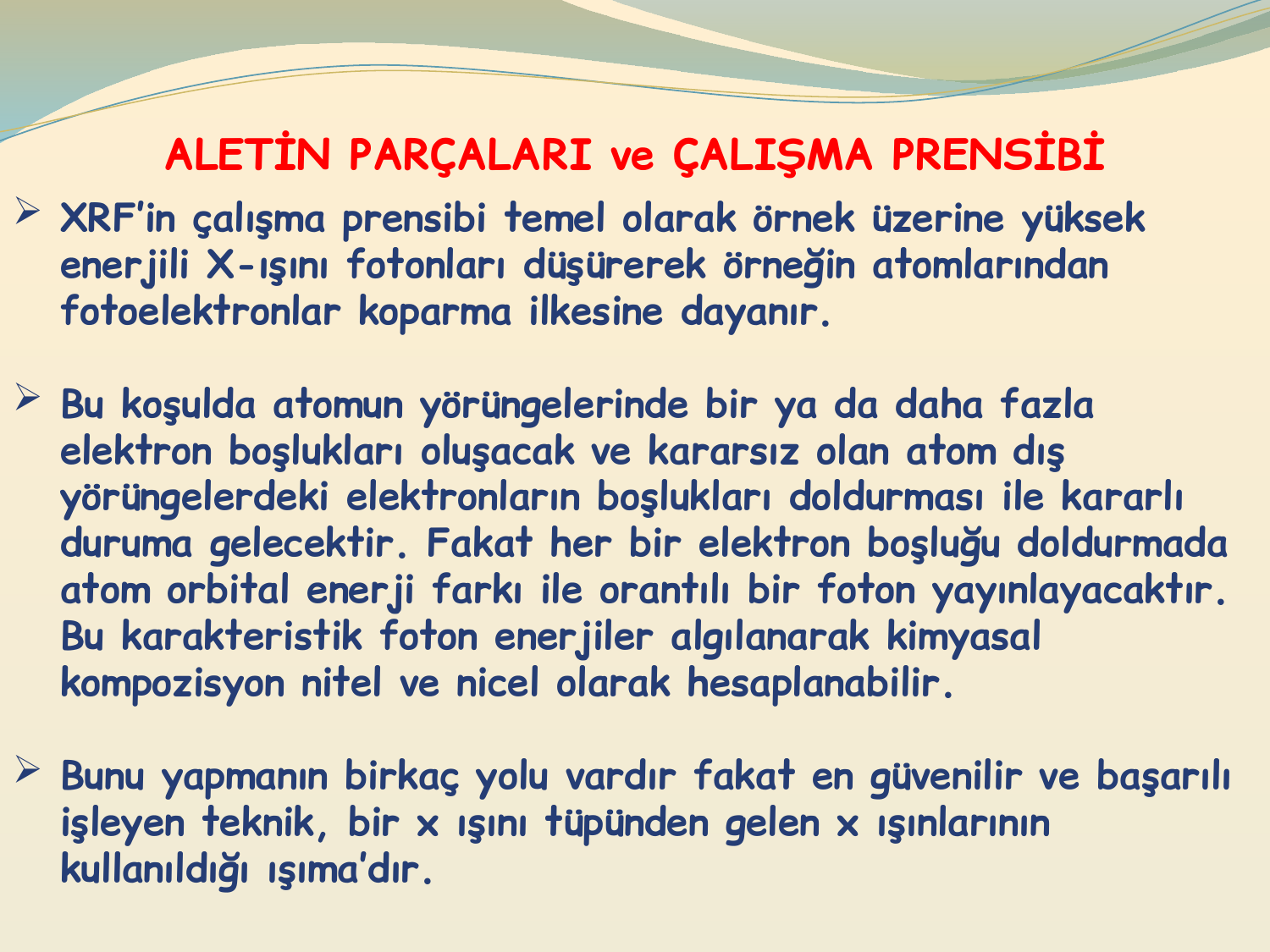

ALETİN PARÇALARI ve ÇALIŞMA PRENSİBİ
XRF’in çalışma prensibi temel olarak örnek üzerine yüksek enerjili X-ışını fotonları düşürerek örneğin atomlarından fotoelektronlar koparma ilkesine dayanır.

Bu koşulda atomun yörüngelerinde bir ya da daha fazla elektron boşlukları oluşacak ve kararsız olan atom dış yörüngelerdeki elektronların boşlukları doldurması ile kararlı duruma gelecektir. Fakat her bir elektron boşluğu doldurmada atom orbital enerji farkı ile orantılı bir foton yayınlayacaktır. Bu karakteristik foton enerjiler algılanarak kimyasal kompozisyon nitel ve nicel olarak hesaplanabilir.

Bunu yapmanın birkaç yolu vardır fakat en güvenilir ve başarılı işleyen teknik, bir x ışını tüpünden gelen x ışınlarının kullanıldığı ışıma’dır.